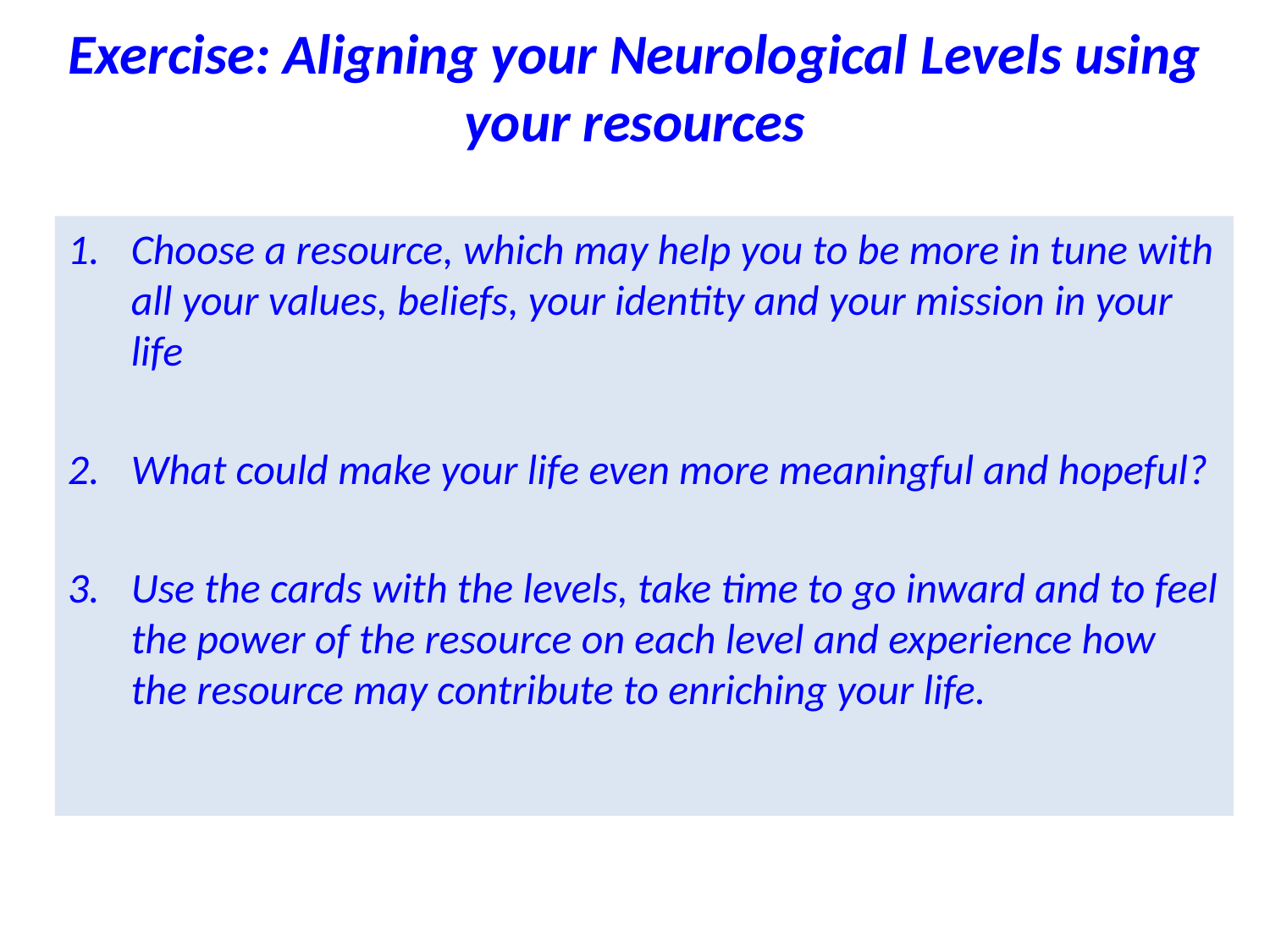

# Exercise: Aligning your Neurological Levels using your resources
Choose a resource, which may help you to be more in tune with all your values, beliefs, your identity and your mission in your life

What could make your life even more meaningful and hopeful?

Use the cards with the levels, take time to go inward and to feel the power of the resource on each level and experience how the resource may contribute to enriching your life.